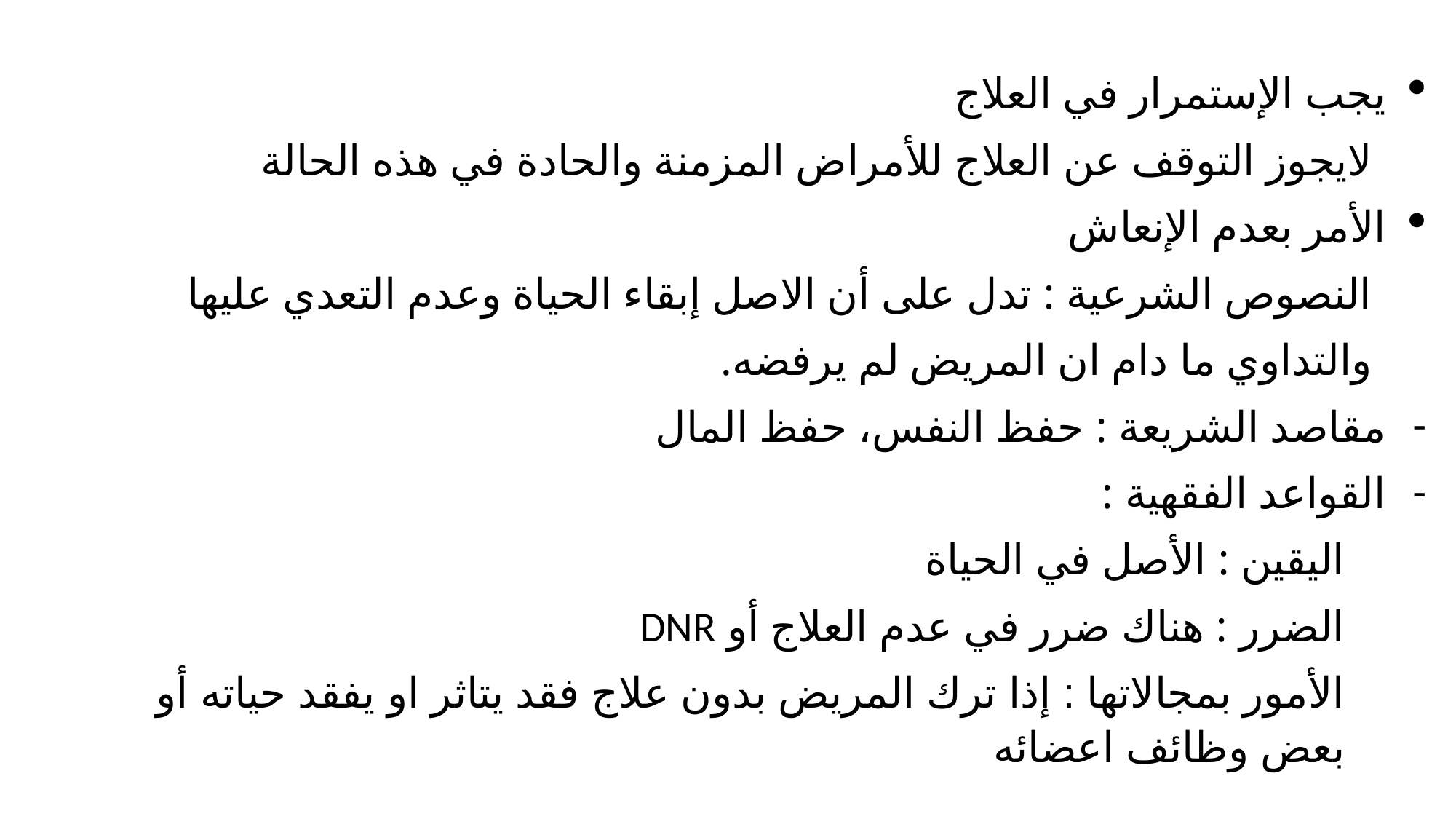

يجب الإستمرار في العلاج
لايجوز التوقف عن العلاج للأمراض المزمنة والحادة في هذه الحالة
الأمر بعدم الإنعاش
النصوص الشرعية : تدل على أن الاصل إبقاء الحياة وعدم التعدي عليها
والتداوي ما دام ان المريض لم يرفضه.
مقاصد الشريعة : حفظ النفس، حفظ المال
القواعد الفقهية :
اليقين : الأصل في الحياة
الضرر : هناك ضرر في عدم العلاج أو DNR
الأمور بمجالاتها : إذا ترك المريض بدون علاج فقد يتاثر او يفقد حياته أو بعض وظائف اعضائه